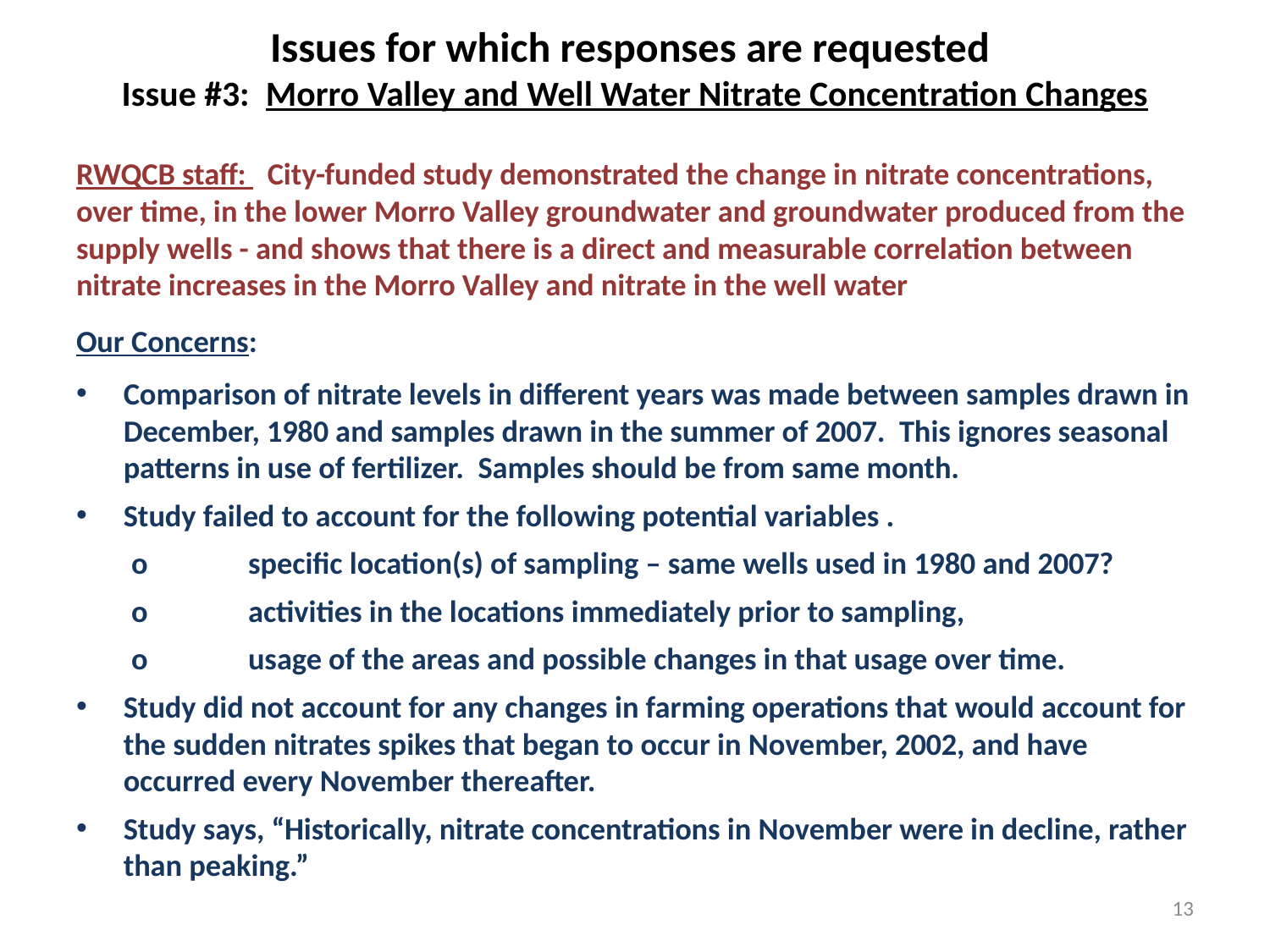

# Issues for which responses are requested  Issue #3:  Morro Valley and Well Water Nitrate Concentration Changes
RWQCB staff:   City-funded study demonstrated the change in nitrate concentrations, over time, in the lower Morro Valley groundwater and groundwater produced from the supply wells - and shows that there is a direct and measurable correlation between nitrate increases in the Morro Valley and nitrate in the well water
Our Concerns:
Comparison of nitrate levels in different years was made between samples drawn in December, 1980 and samples drawn in the summer of 2007.  This ignores seasonal patterns in use of fertilizer.  Samples should be from same month.
Study failed to account for the following potential variables .
o	specific location(s) of sampling – same wells used in 1980 and 2007?
o	activities in the locations immediately prior to sampling,
o	usage of the areas and possible changes in that usage over time.
Study did not account for any changes in farming operations that would account for the sudden nitrates spikes that began to occur in November, 2002, and have occurred every November thereafter.
Study says, “Historically, nitrate concentrations in November were in decline, rather than peaking.”

13